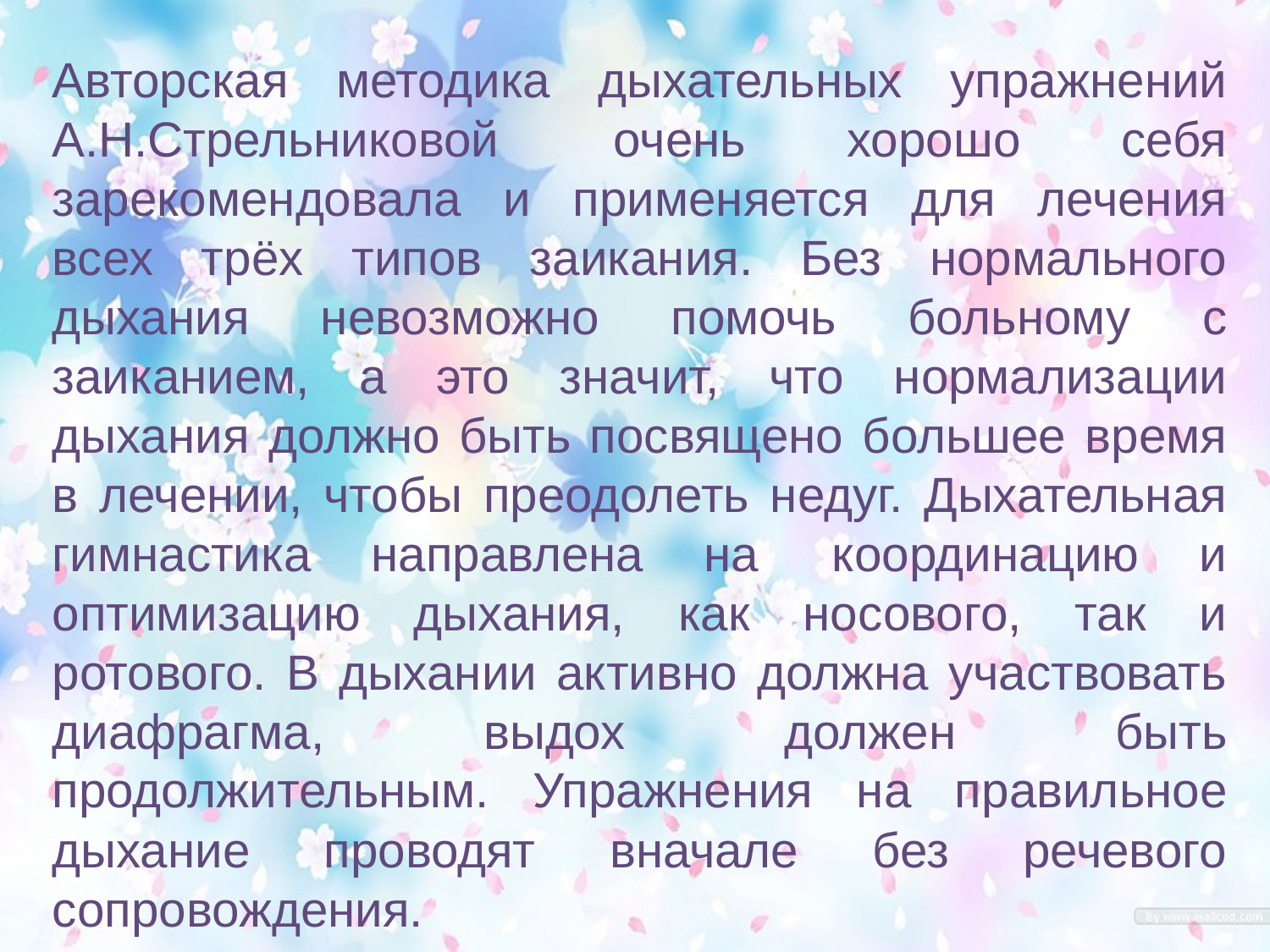

Авторская методика дыхательных упражнений А.Н.Стрельниковой  очень хорошо себя зарекомендовала и применяется для лечения всех трёх типов заикания. Без нормального дыхания невозможно помочь больному с заиканием, а это значит, что нормализации дыхания должно быть посвящено большее время в лечении, чтобы преодолеть недуг. Дыхательная гимнастика направлена на  координацию и оптимизацию дыхания, как носового, так и ротового. В дыхании активно должна участвовать диафрагма, выдох должен быть продолжительным. Упражнения на правильное дыхание проводят вначале без речевого сопровождения.